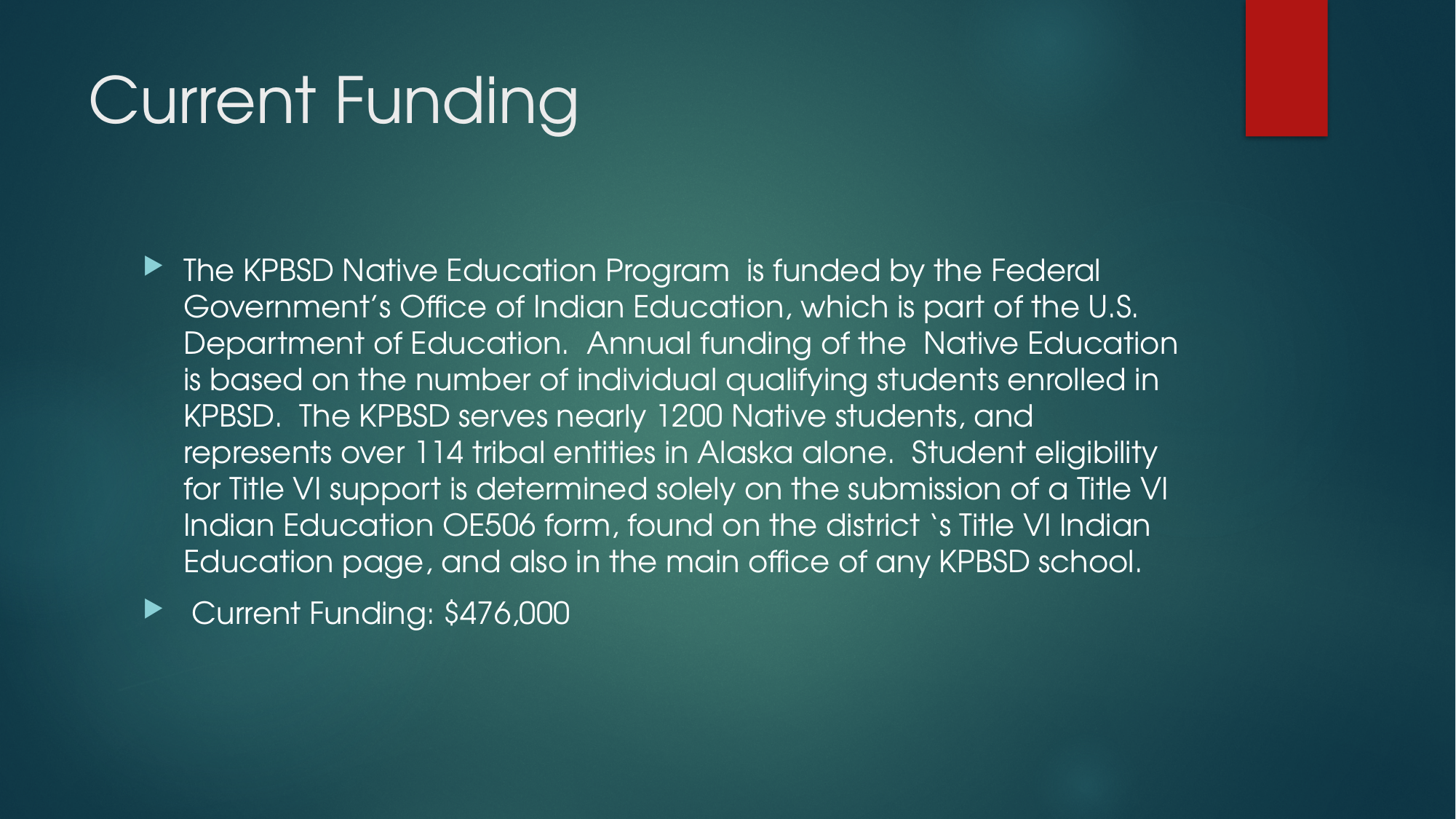

# Current Funding
The KPBSD Native Education Program  is funded by the Federal Government’s Office of Indian Education, which is part of the U.S. Department of Education.  Annual funding of the  Native Education is based on the number of individual qualifying students enrolled in KPBSD.  The KPBSD serves nearly 1200 Native students, and represents over 114 tribal entities in Alaska alone.  Student eligibility for Title VI support is determined solely on the submission of a Title VI Indian Education OE506 form, found on the district ‘s Title VI Indian Education page, and also in the main office of any KPBSD school.
 Current Funding: $476,000